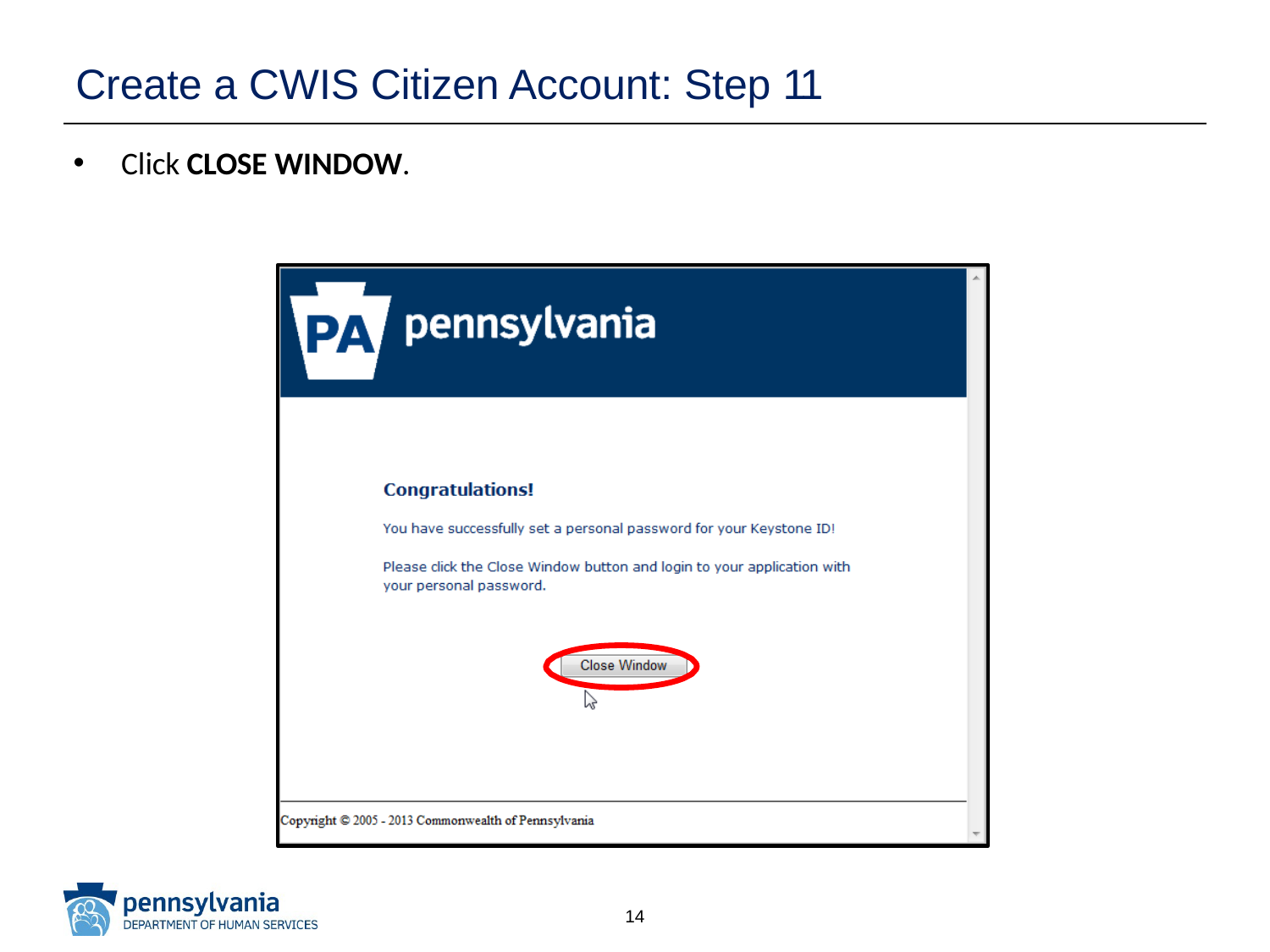

# Create a CWIS Citizen Account: Step 11
Click CLOSE WINDOW.

14